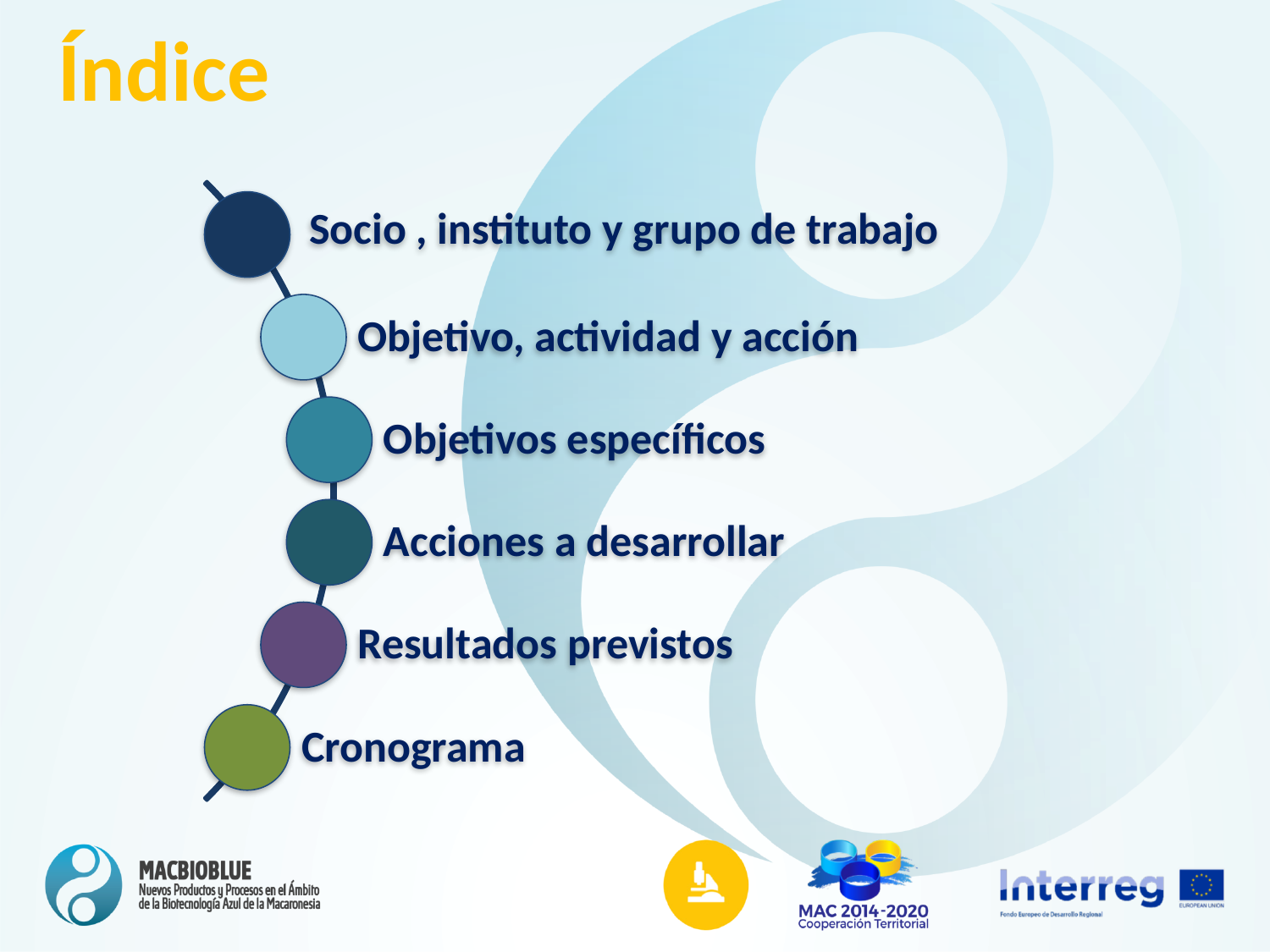

Índice
Socio , instituto y grupo de trabajo
Objetivo, actividad y acción
Objetivos específicos
Acciones a desarrollar
Resultados previstos
Cronograma